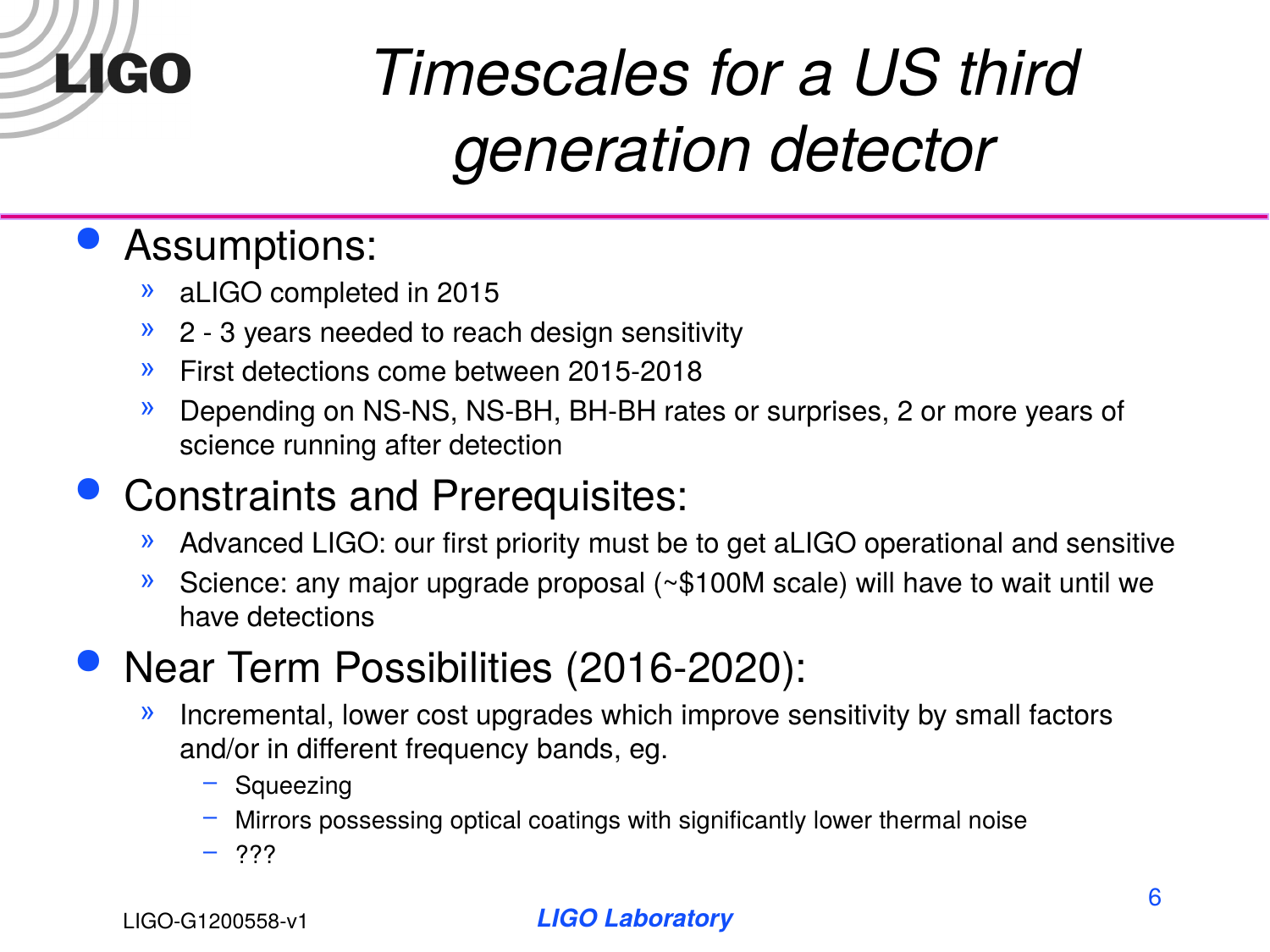

# Timescales for a US third generation detector
Assumptions:
aLIGO completed in 2015
2 - 3 years needed to reach design sensitivity
First detections come between 2015-2018
Depending on NS-NS, NS-BH, BH-BH rates or surprises, 2 or more years of science running after detection
Constraints and Prerequisites:
Advanced LIGO: our first priority must be to get aLIGO operational and sensitive
Science: any major upgrade proposal (~$100M scale) will have to wait until we have detections
Near Term Possibilities (2016-2020):
Incremental, lower cost upgrades which improve sensitivity by small factors and/or in different frequency bands, eg.
Squeezing
Mirrors possessing optical coatings with significantly lower thermal noise
???
6
LIGO Laboratory